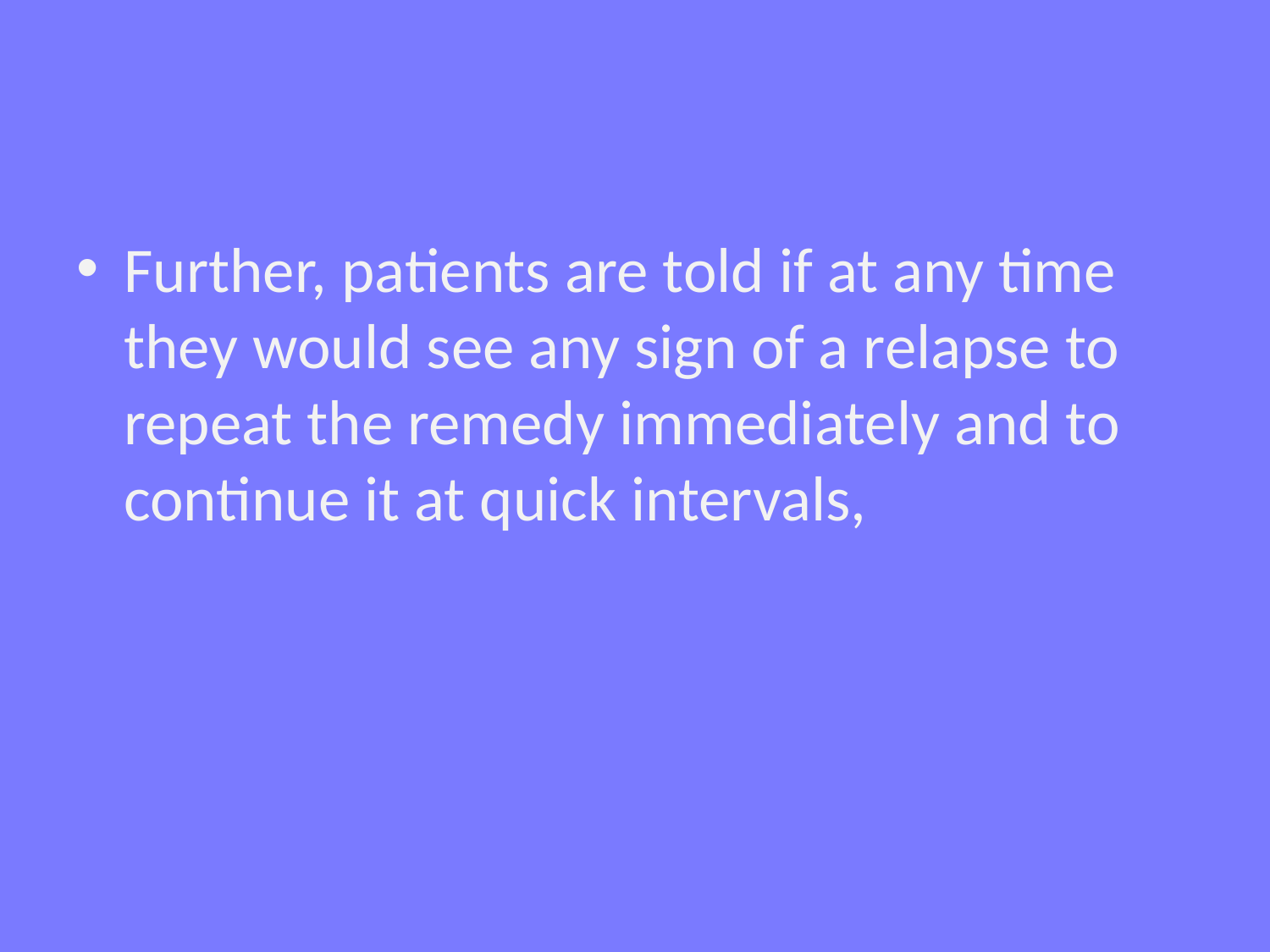

#
Further, patients are told if at any time they would see any sign of a relapse to repeat the remedy immediately and to continue it at quick intervals,